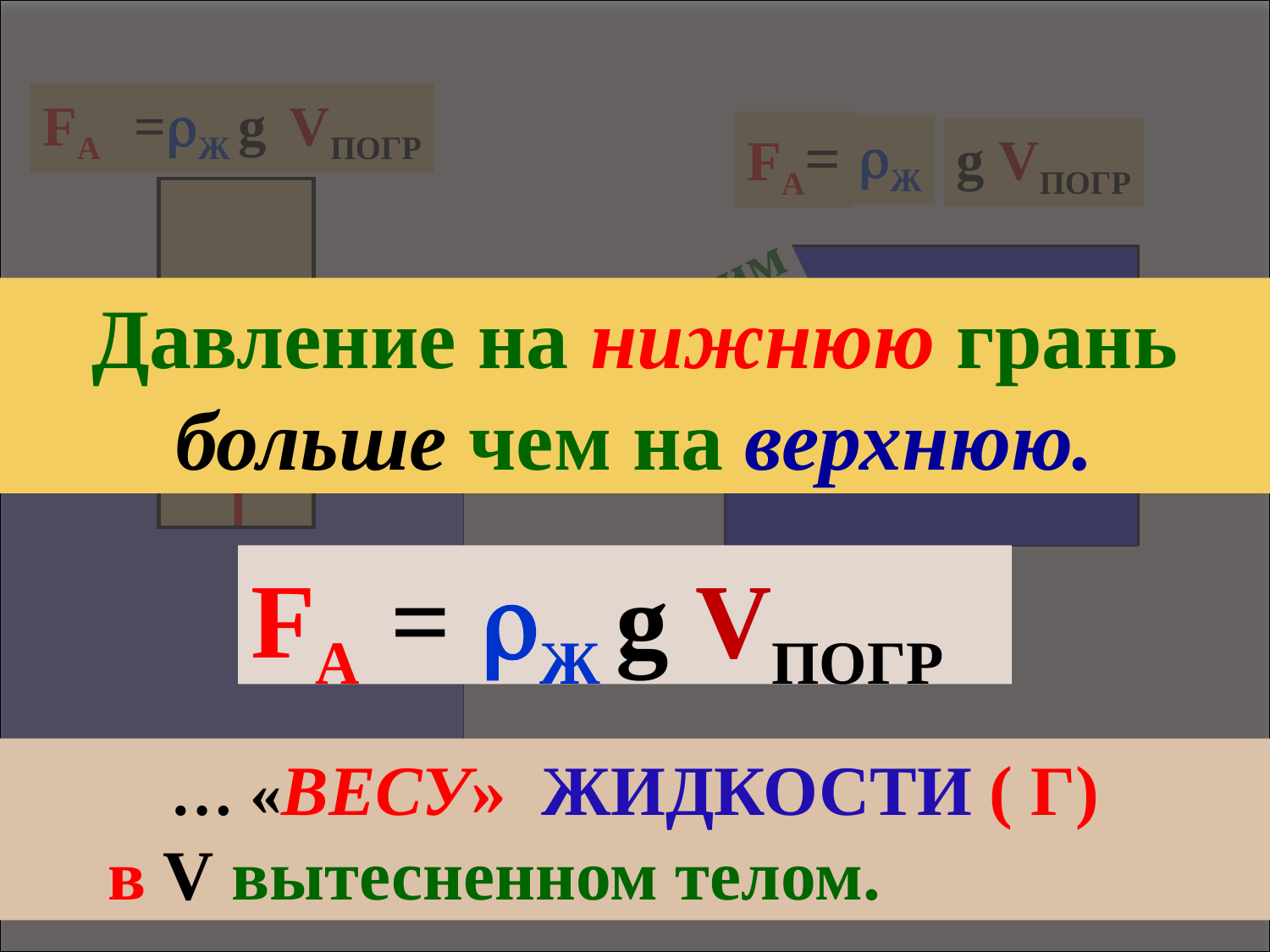

Давление на нижнюю грань больше чем на верхнюю.
… «ВЕСУ»  ЖИДКОСТИ ( Г)
      в V вытесненном телом.
FA  =  ρЖ g VПОГР
FA
 =ρЖ g
VПОГР
FA=
ρЖ
g VПОГР

посолим

FА

FА

FA от ПЛОТНОСТИ жидкости
FA от  ОБЪЁМА
 погружённой части тела.